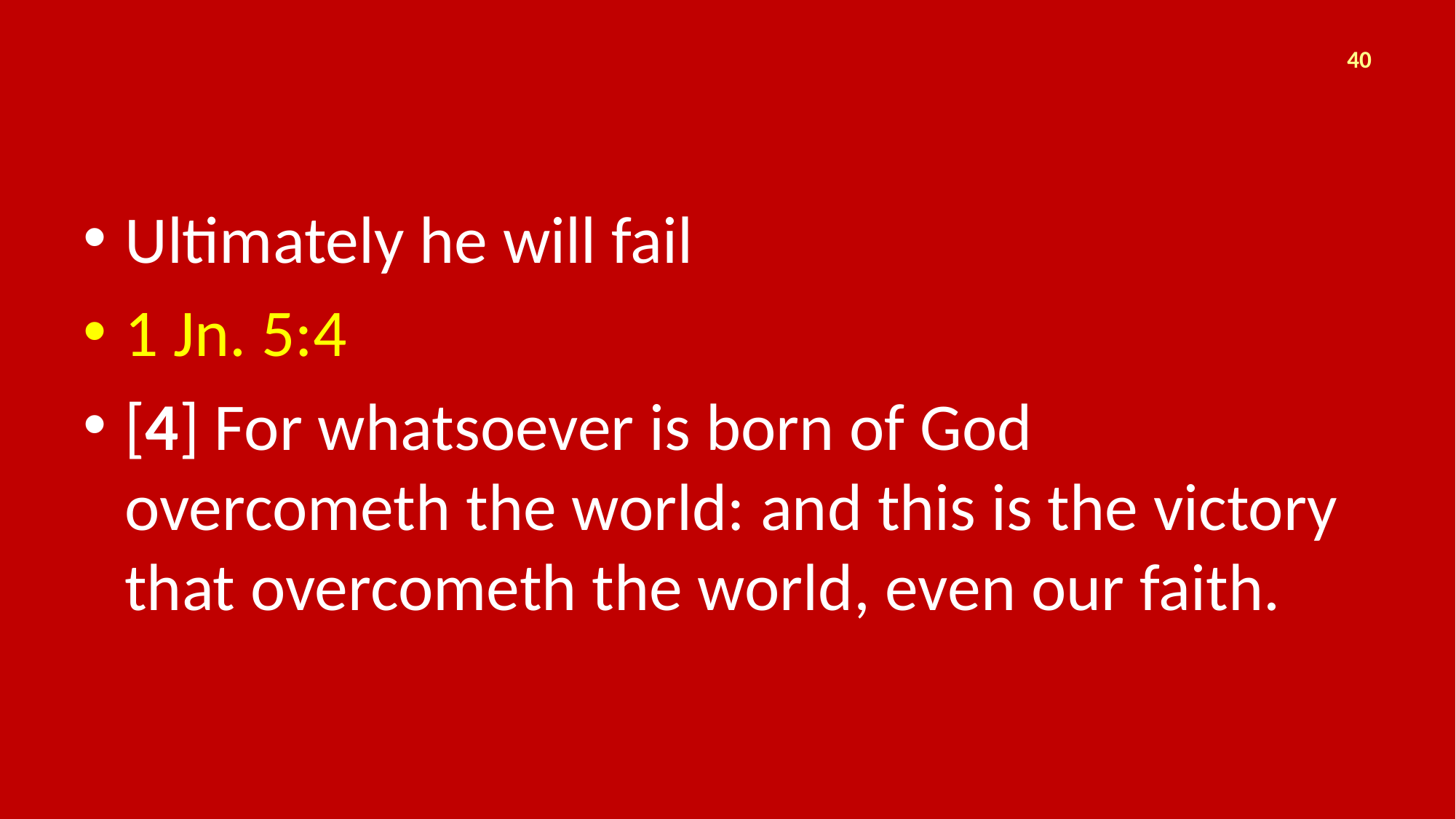

40
Ultimately he will fail
1 Jn. 5:4
[4] For whatsoever is born of God overcometh the world: and this is the victory that overcometh the world, even our faith.